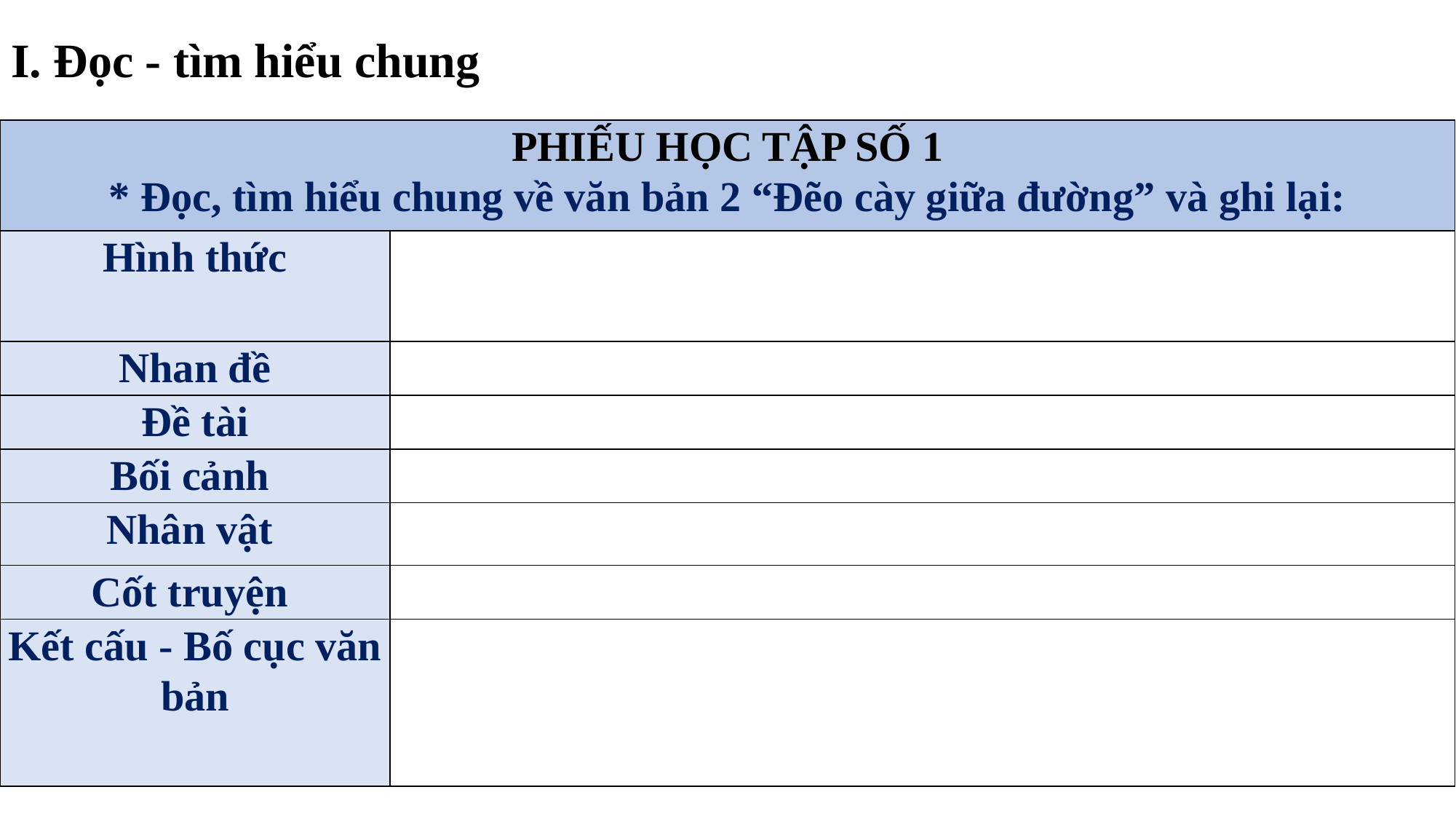

# I. Đọc - tìm hiểu chung
| PHIẾU HỌC TẬP SỐ 1 \* Đọc, tìm hiểu chung về văn bản 2 “Đẽo cày giữa đường” và ghi lại: |  |
| --- | --- |
| Hình thức |  |
| Nhan đề |  |
| Đề tài |  |
| Bối cảnh |  |
| Nhân vật |  |
| Cốt truyện |  |
| Kết cấu - Bố cục văn bản |  |